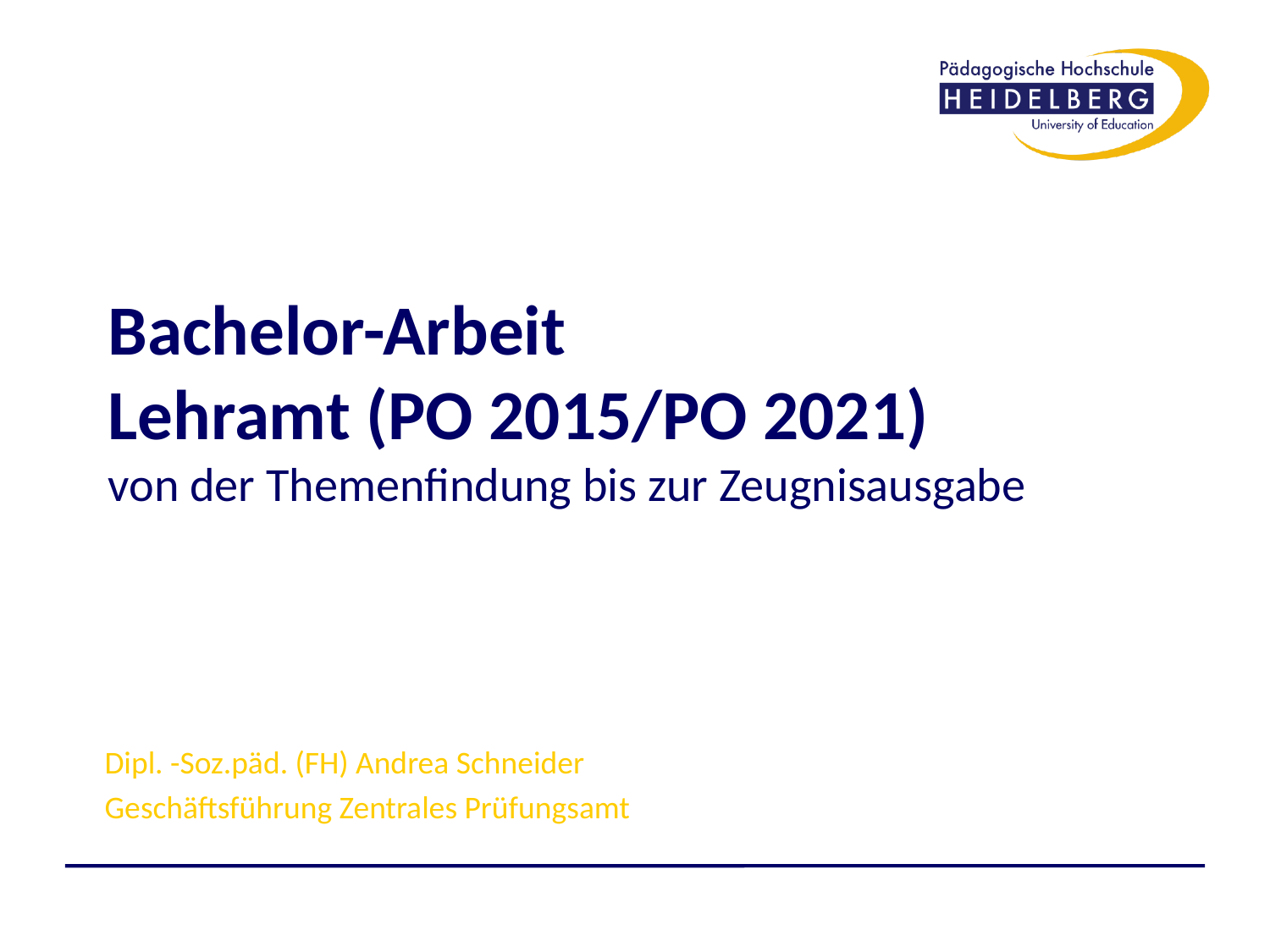

# Bachelor-Arbeit Lehramt (PO 2015/PO 2021) von der Themenfindung bis zur Zeugnisausgabe
Dipl. -Soz.päd. (FH) Andrea Schneider
Geschäftsführung Zentrales Prüfungsamt